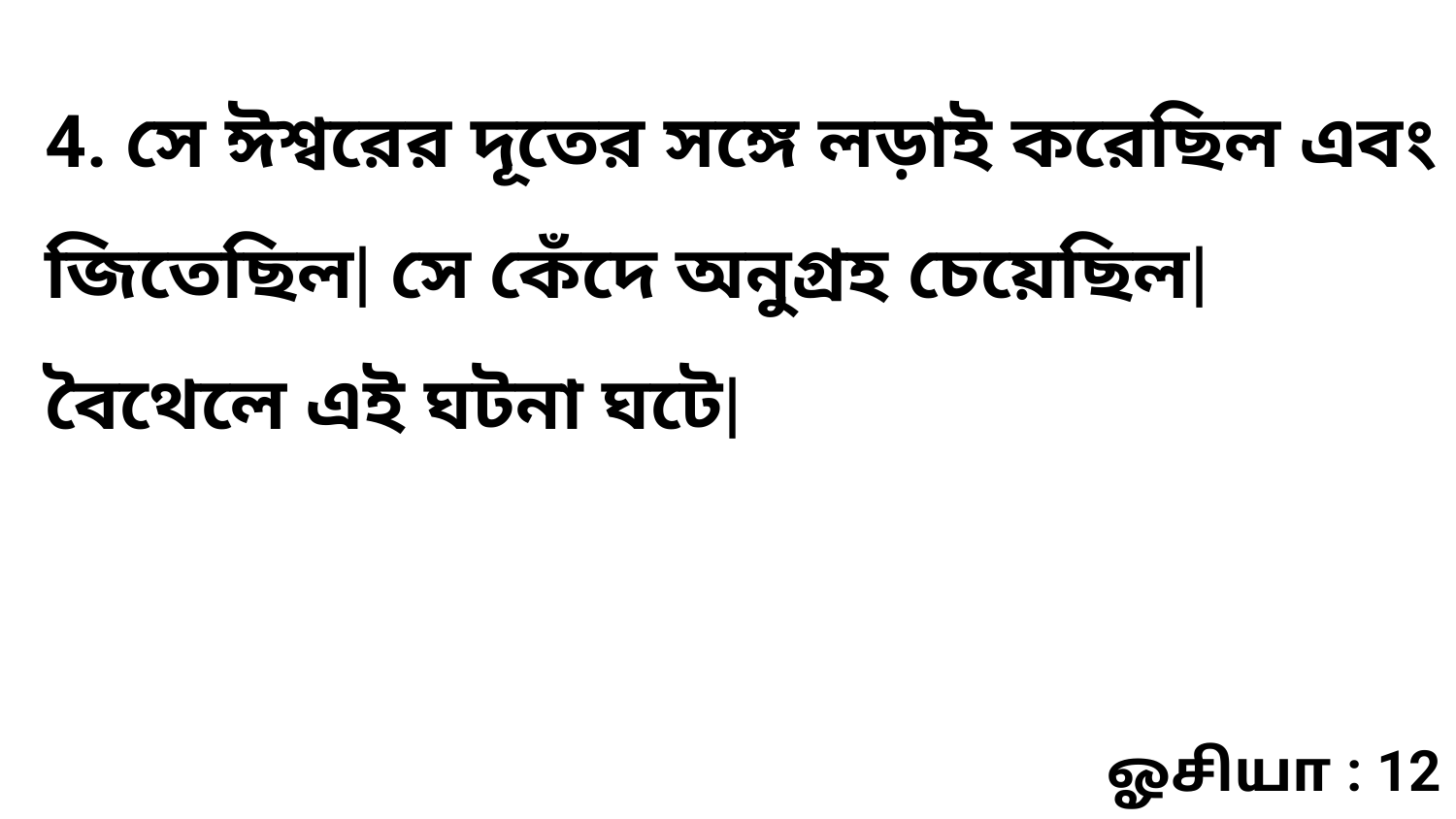

4. সে ঈশ্বরের দূতের সঙ্গে লড়াই করেছিল এবং জিতেছিল| সে কেঁদে অনুগ্রহ চেয়েছিল| বৈথেলে এই ঘটনা ঘটে|
ஓசியா : 12